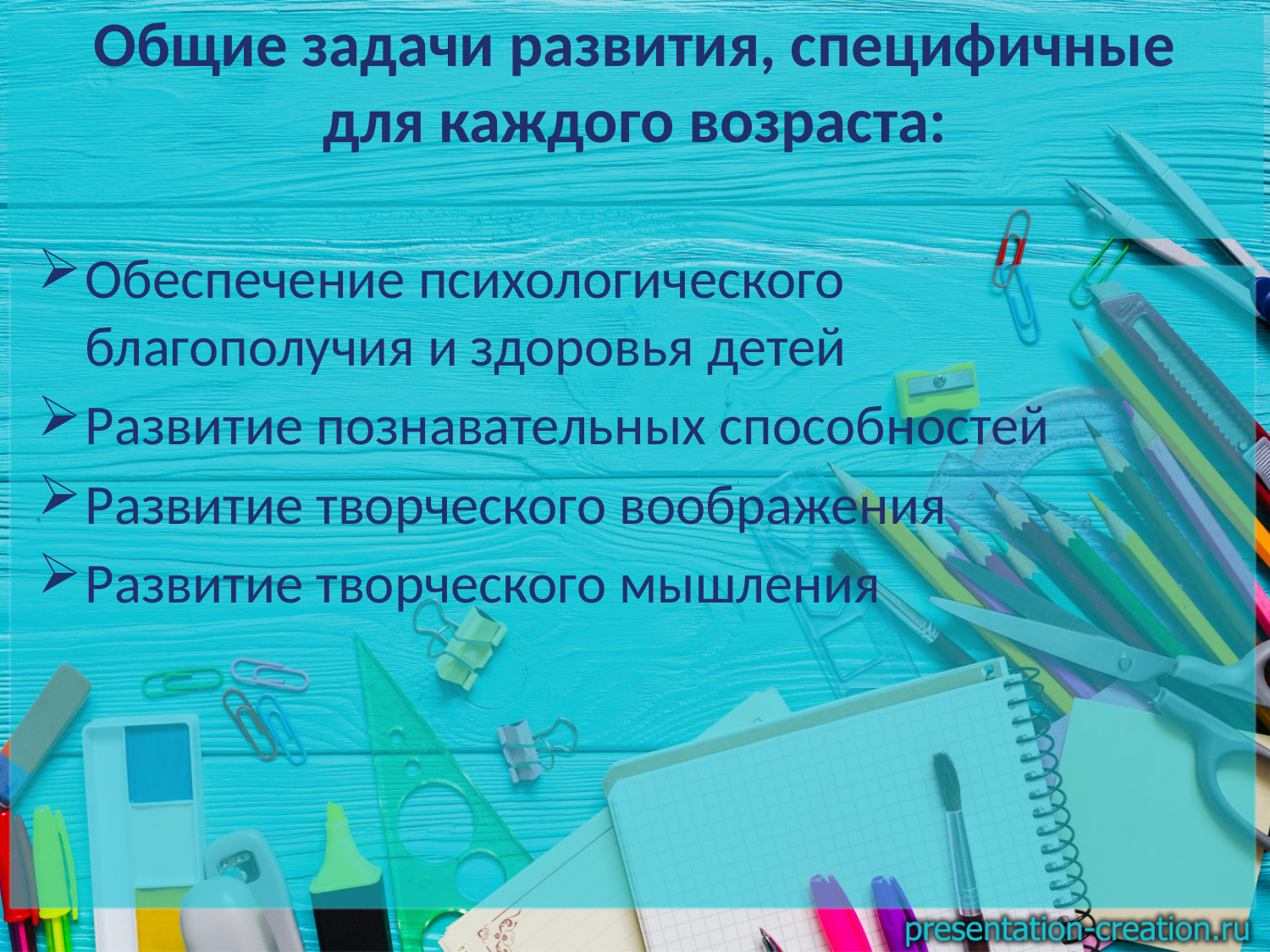

# Общие задачи развития, специфичные для каждого возраста:

Обеспечение психологического благополучия и здоровья детей
Развитие познавательных способностей
Развитие творческого воображения
Развитие творческого мышления